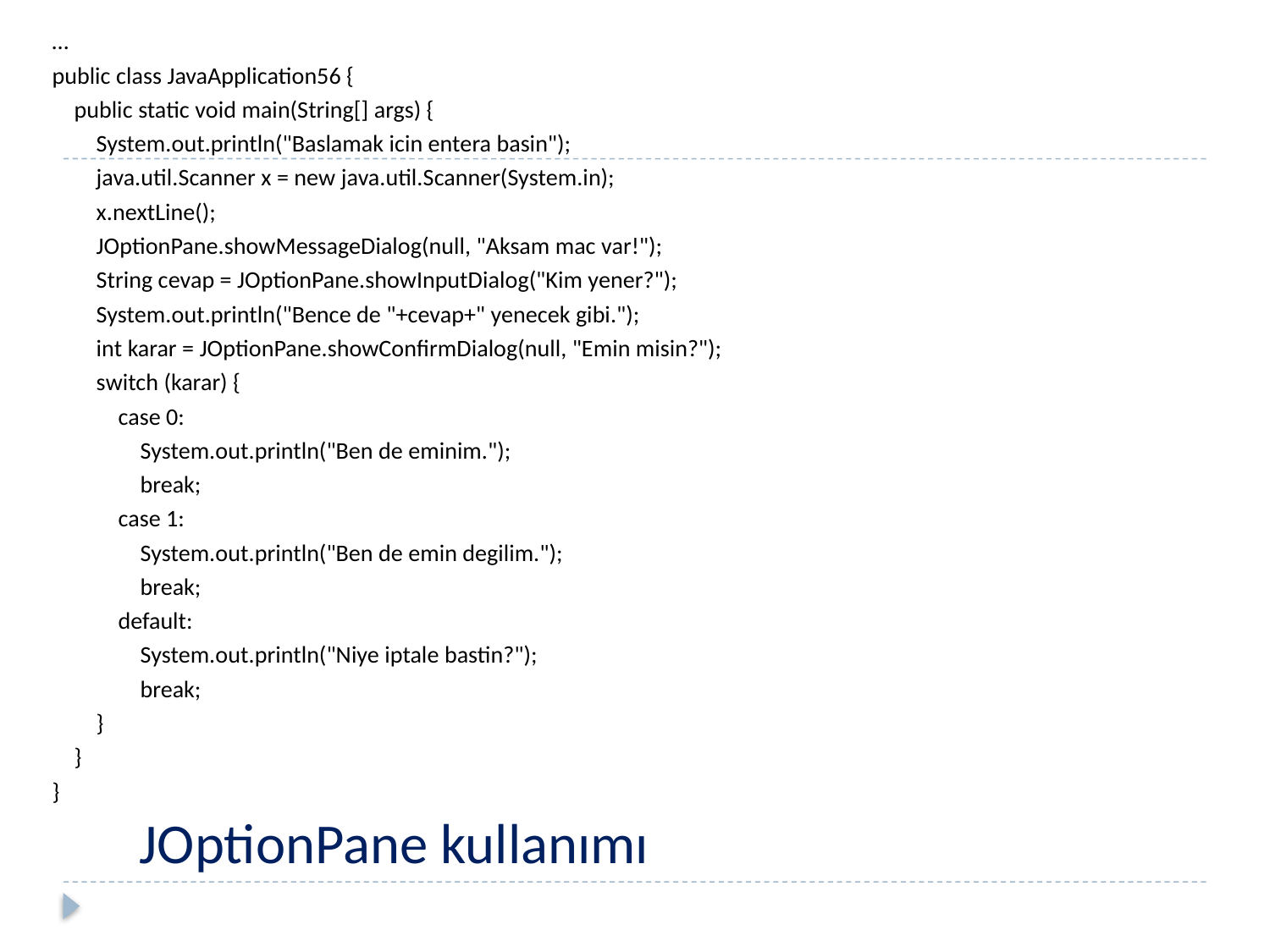

…
public class JavaApplication56 {
    public static void main(String[] args) {
        System.out.println("Baslamak icin entera basin");
        java.util.Scanner x = new java.util.Scanner(System.in);
        x.nextLine();
        JOptionPane.showMessageDialog(null, "Aksam mac var!");
        String cevap = JOptionPane.showInputDialog("Kim yener?");
        System.out.println("Bence de "+cevap+" yenecek gibi.");
        int karar = JOptionPane.showConfirmDialog(null, "Emin misin?");
        switch (karar) {
            case 0:
                System.out.println("Ben de eminim.");
                break;
            case 1:
                System.out.println("Ben de emin degilim.");
                break;
            default:
                System.out.println("Niye iptale bastin?");
                break;
        }
    }
}

JOptionPane kullanımı